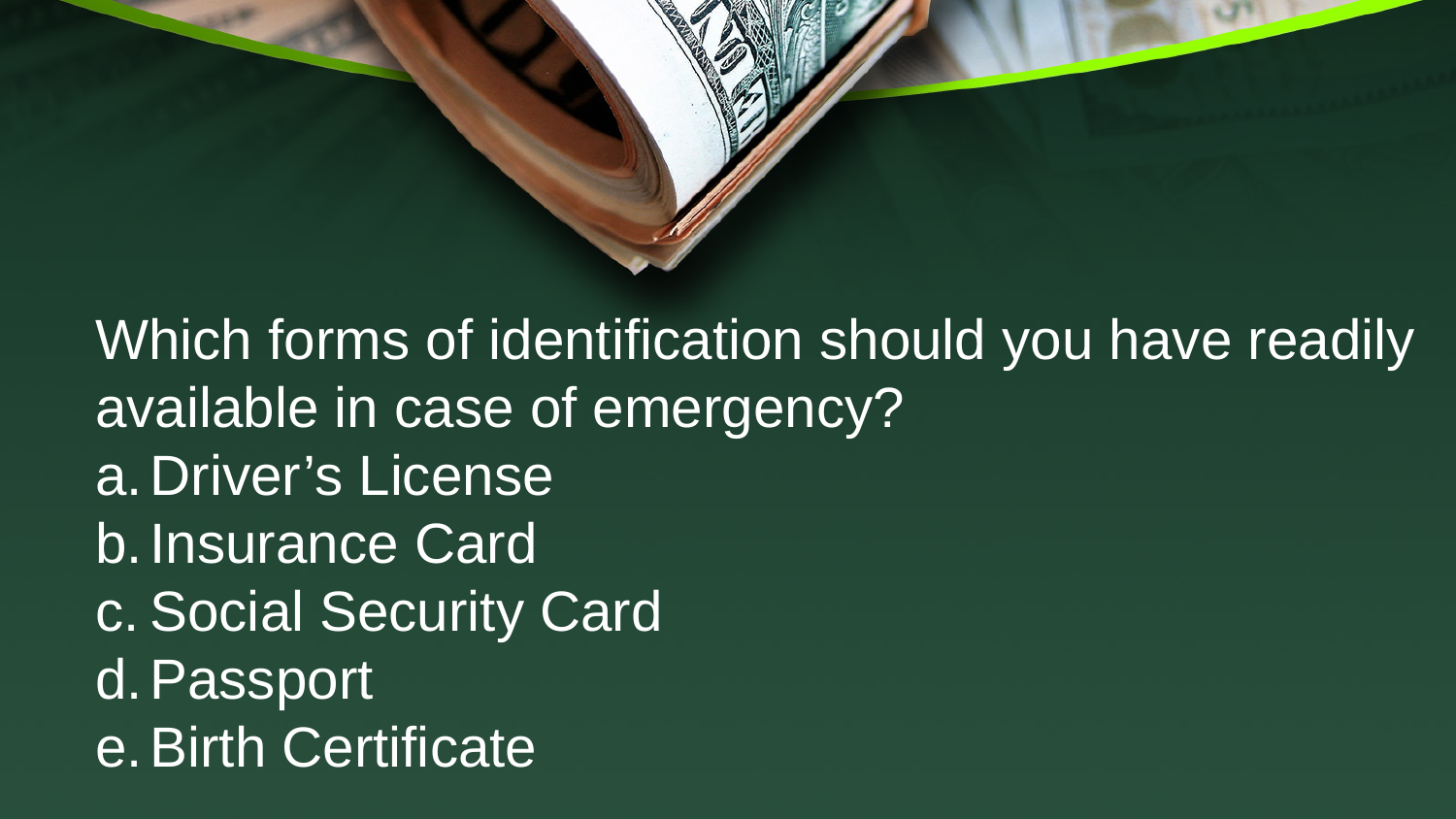

Which forms of identification should you have readily available in case of emergency?
Driver’s License
Insurance Card
Social Security Card
Passport
Birth Certificate